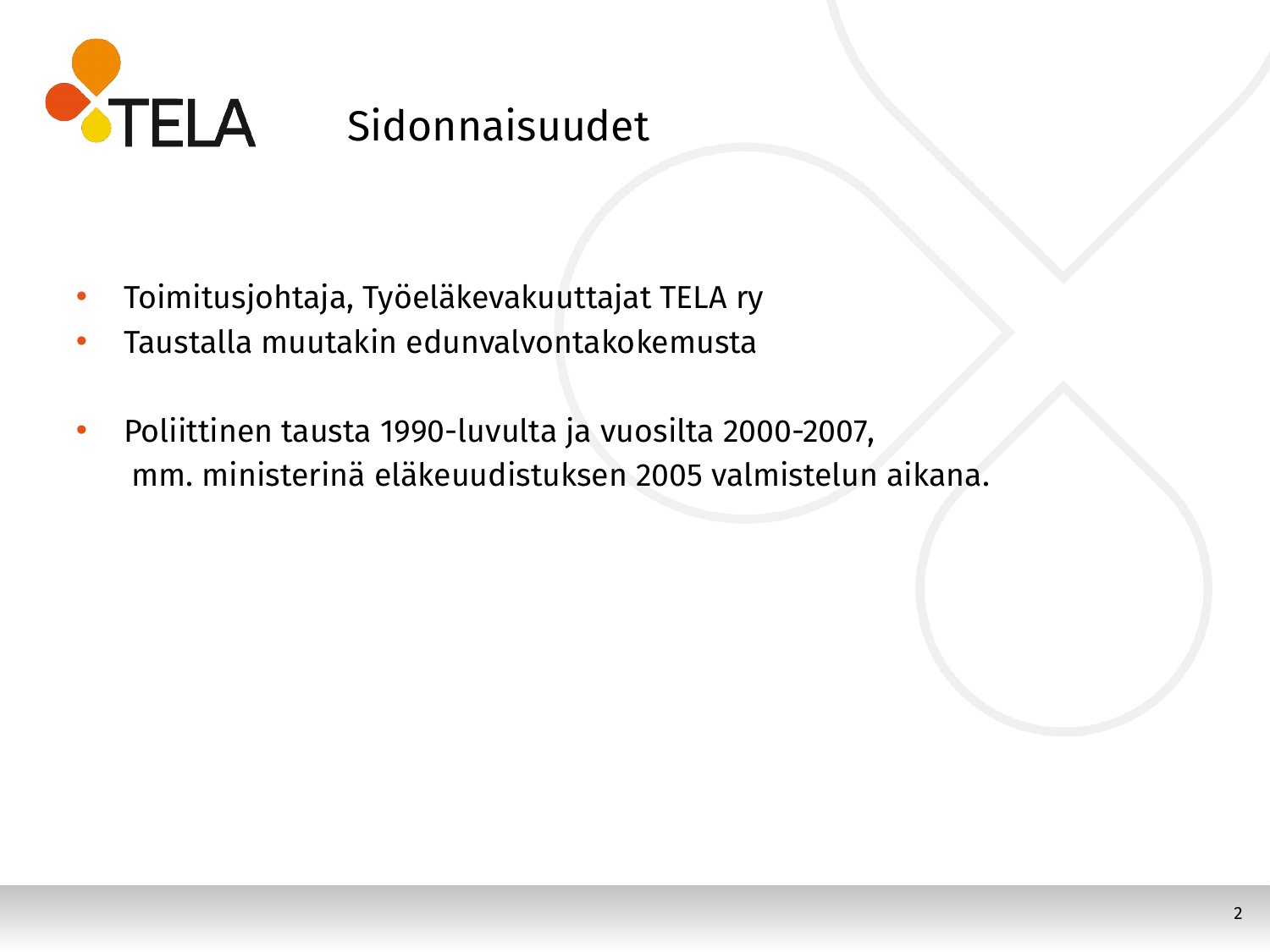

# Sidonnaisuudet

Toimitusjohtaja, Työeläkevakuuttajat TELA ry
Taustalla muutakin edunvalvontakokemusta

Poliittinen tausta 1990-luvulta ja vuosilta 2000-2007,
mm. ministerinä eläkeuudistuksen 2005 valmistelun aikana.

2